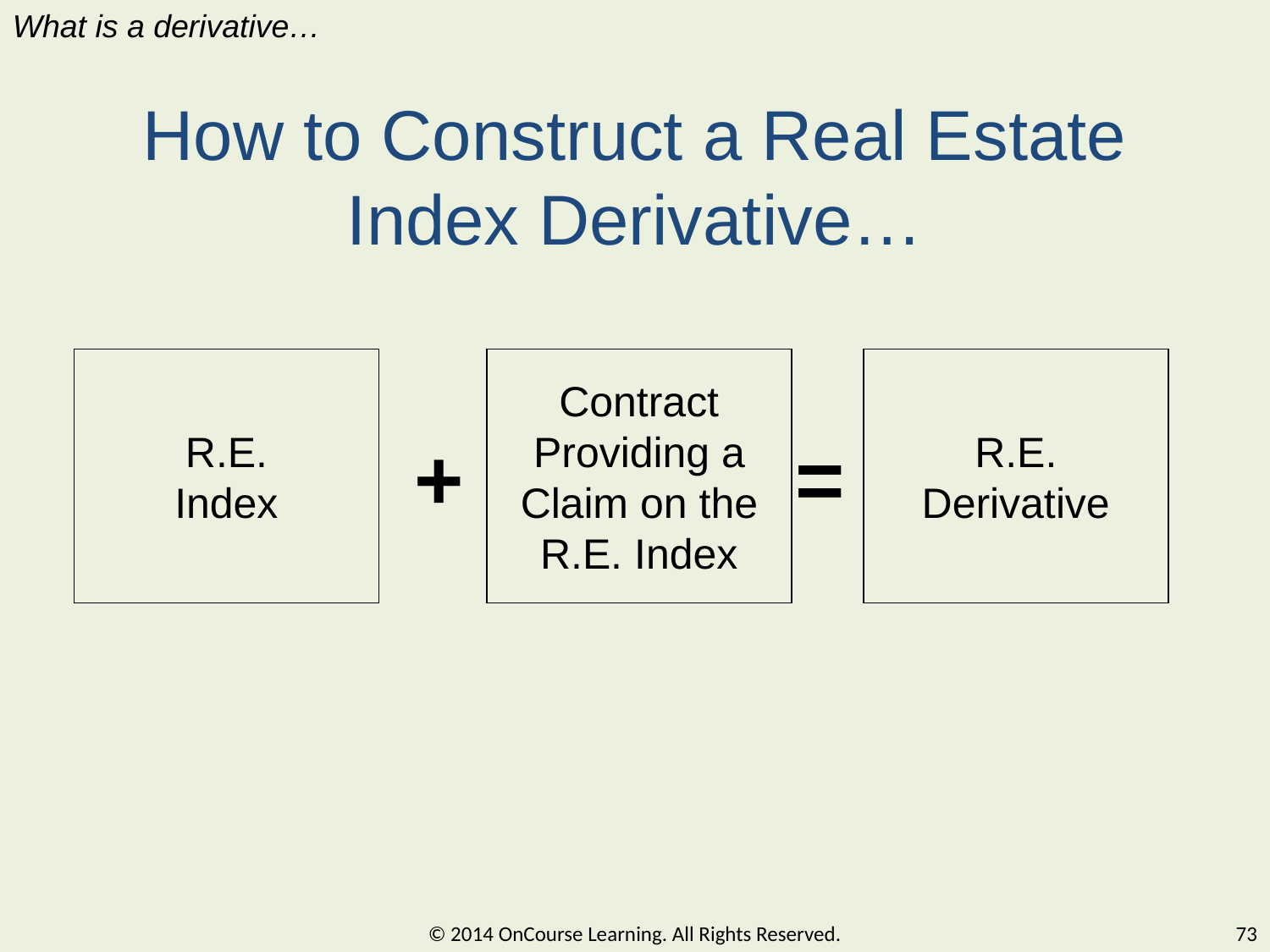

What is a derivative…
# How to Construct a Real Estate Index Derivative…
R.E.
Index
Contract Providing a Claim on the R.E. Index
R.E.
Derivative
+
=
© 2014 OnCourse Learning. All Rights Reserved.
73